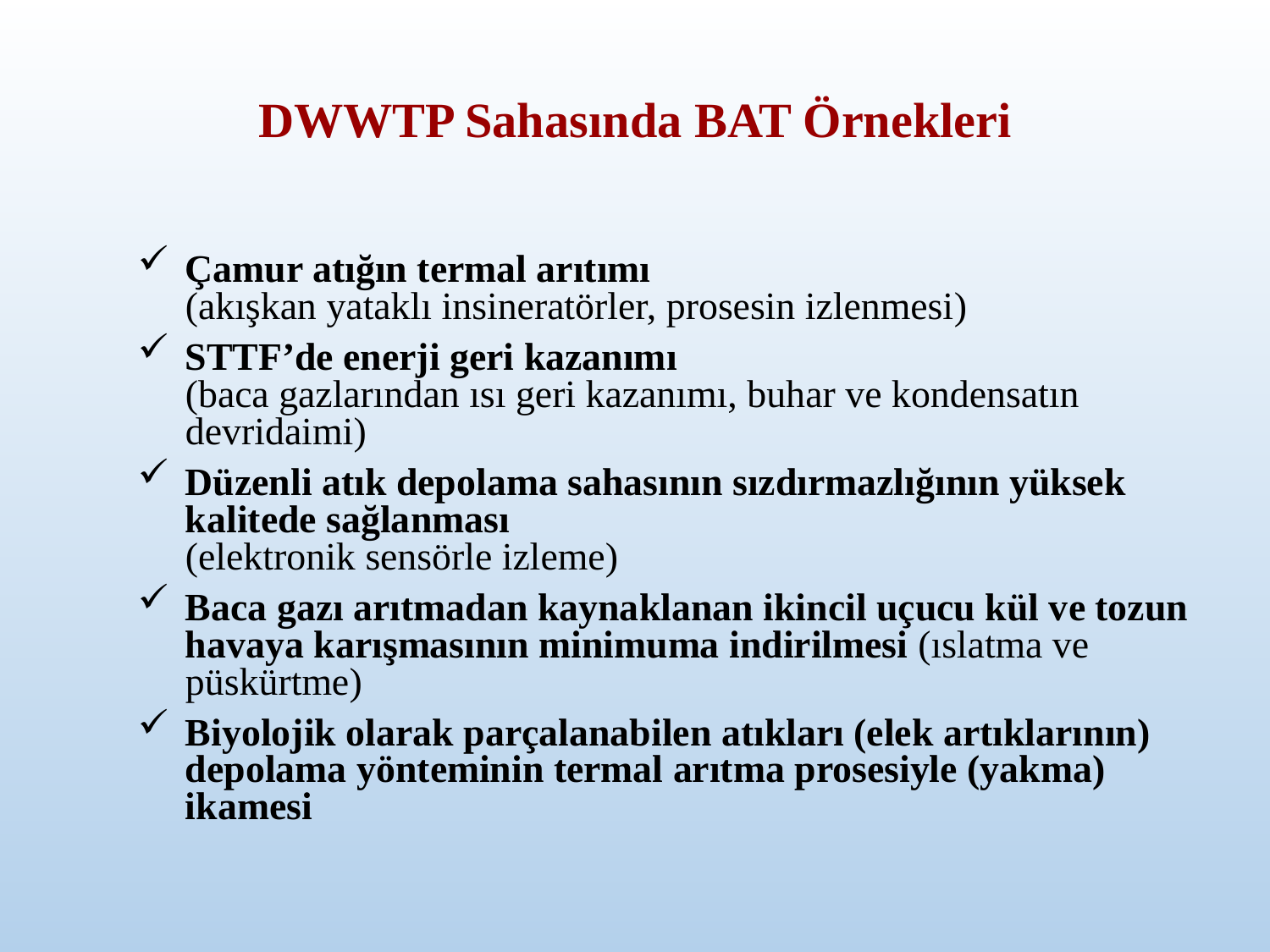

# DWWTP Sahasında BAT Örnekleri
Çamur atığın termal arıtımı
(akışkan yataklı insineratörler, prosesin izlenmesi)
STTF’de enerji geri kazanımı
(baca gazlarından ısı geri kazanımı, buhar ve kondensatın devridaimi)
Düzenli atık depolama sahasının sızdırmazlığının yüksek kalitede sağlanması
(elektronik sensörle izleme)
Baca gazı arıtmadan kaynaklanan ikincil uçucu kül ve tozun havaya karışmasının minimuma indirilmesi (ıslatma ve püskürtme)
Biyolojik olarak parçalanabilen atıkları (elek artıklarının) depolama yönteminin termal arıtma prosesiyle (yakma) ikamesi